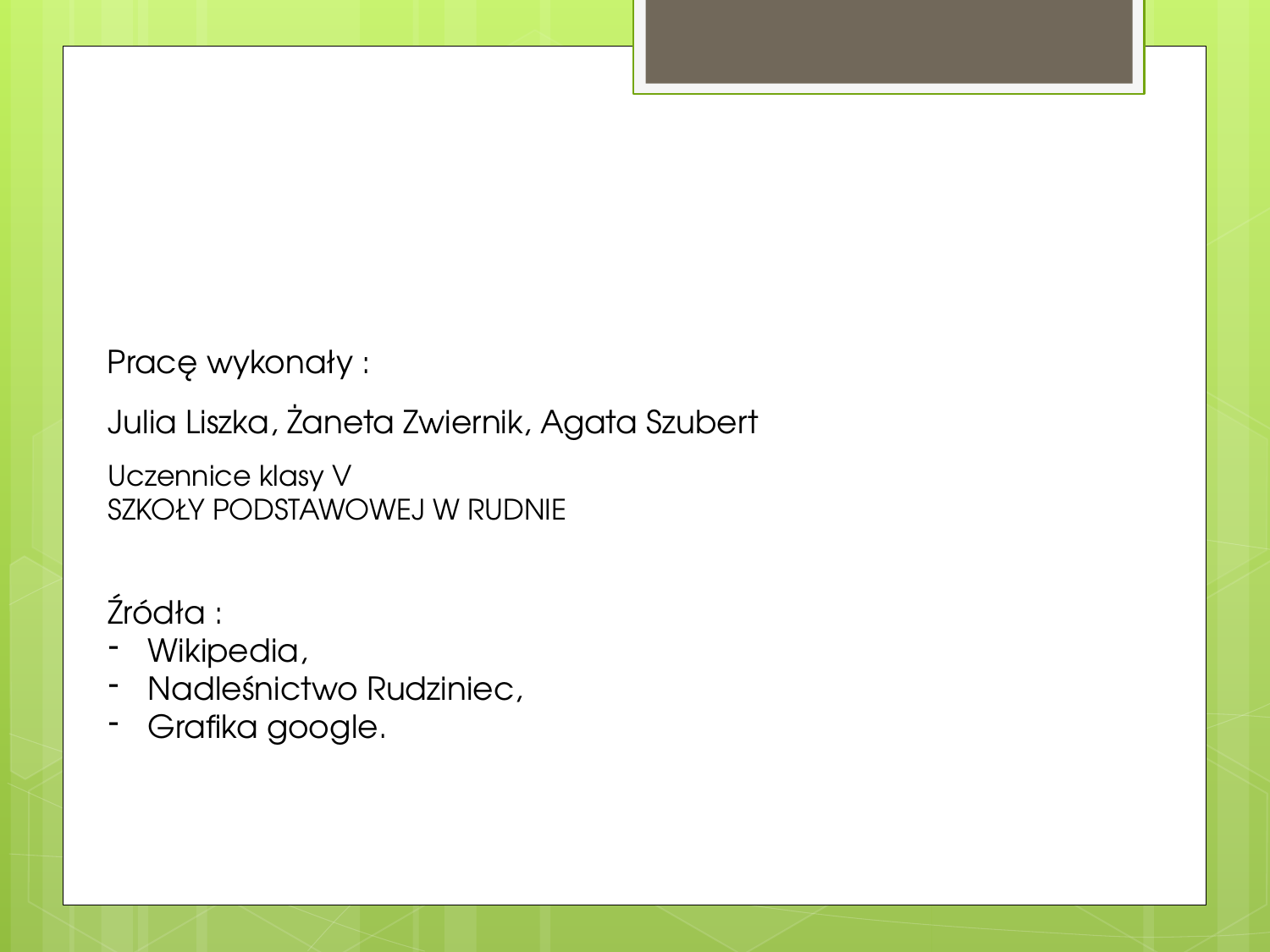

Pracę wykonały :
Julia Liszka, Żaneta Zwiernik, Agata Szubert
Uczennice klasy V
SZKOŁY PODSTAWOWEJ W RUDNIE
Źródła :
Wikipedia,
Nadleśnictwo Rudziniec,
Grafika google.